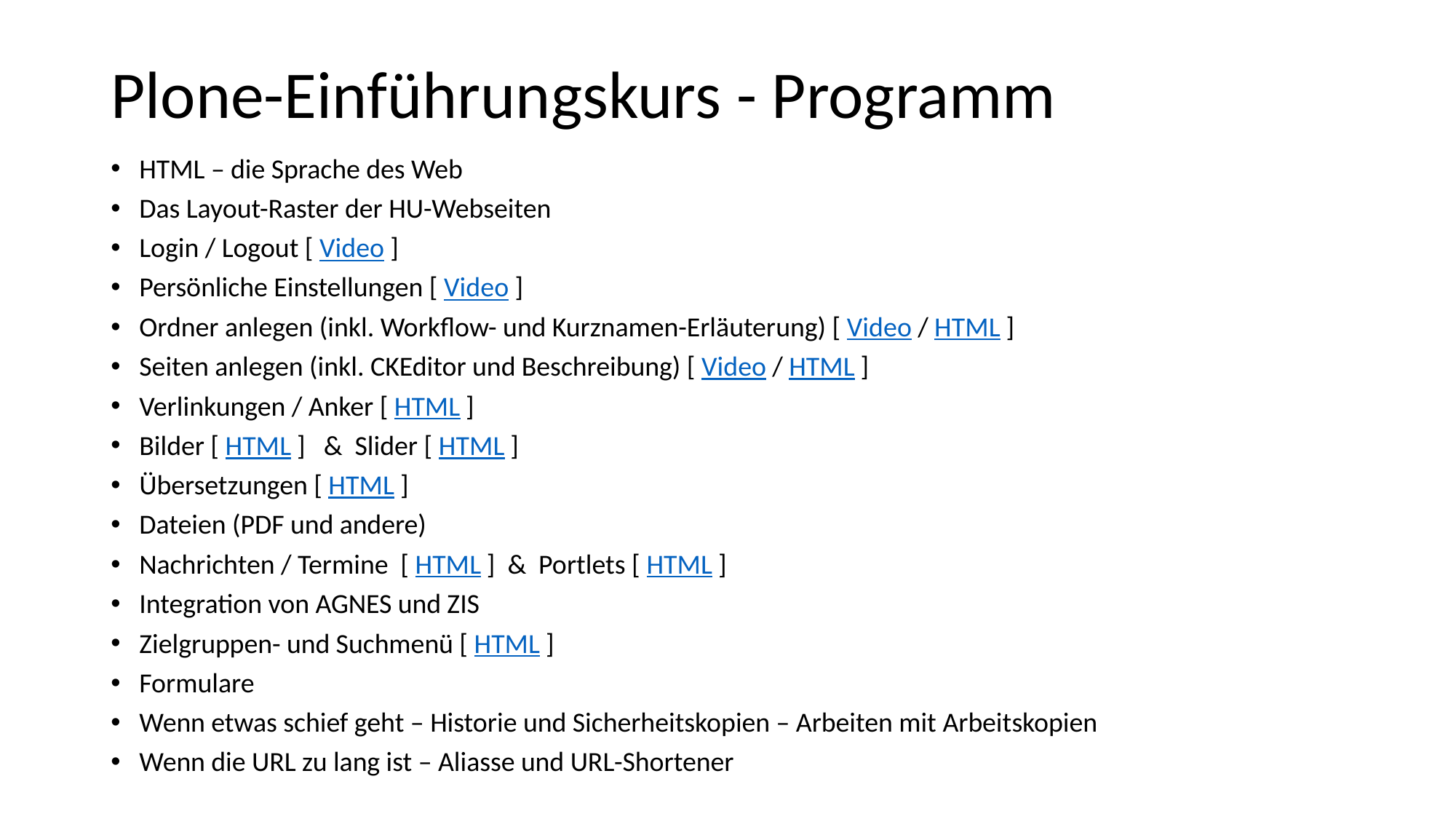

# Plone-Einführungskurs - Programm
HTML – die Sprache des Web
Das Layout-Raster der HU-Webseiten
Login / Logout [ Video ]
Persönliche Einstellungen [ Video ]
Ordner anlegen (inkl. Workflow- und Kurznamen-Erläuterung) [ Video / HTML ]
Seiten anlegen (inkl. CKEditor und Beschreibung) [ Video / HTML ]
Verlinkungen / Anker [ HTML ]
Bilder [ HTML ]   &  Slider [ HTML ]
Übersetzungen [ HTML ]
Dateien (PDF und andere)
Nachrichten / Termine  [ HTML ]  &  Portlets [ HTML ]
Integration von AGNES und ZIS
Zielgruppen- und Suchmenü [ HTML ]
Formulare
Wenn etwas schief geht – Historie und Sicherheitskopien – Arbeiten mit Arbeitskopien
Wenn die URL zu lang ist – Aliasse und URL-Shortener